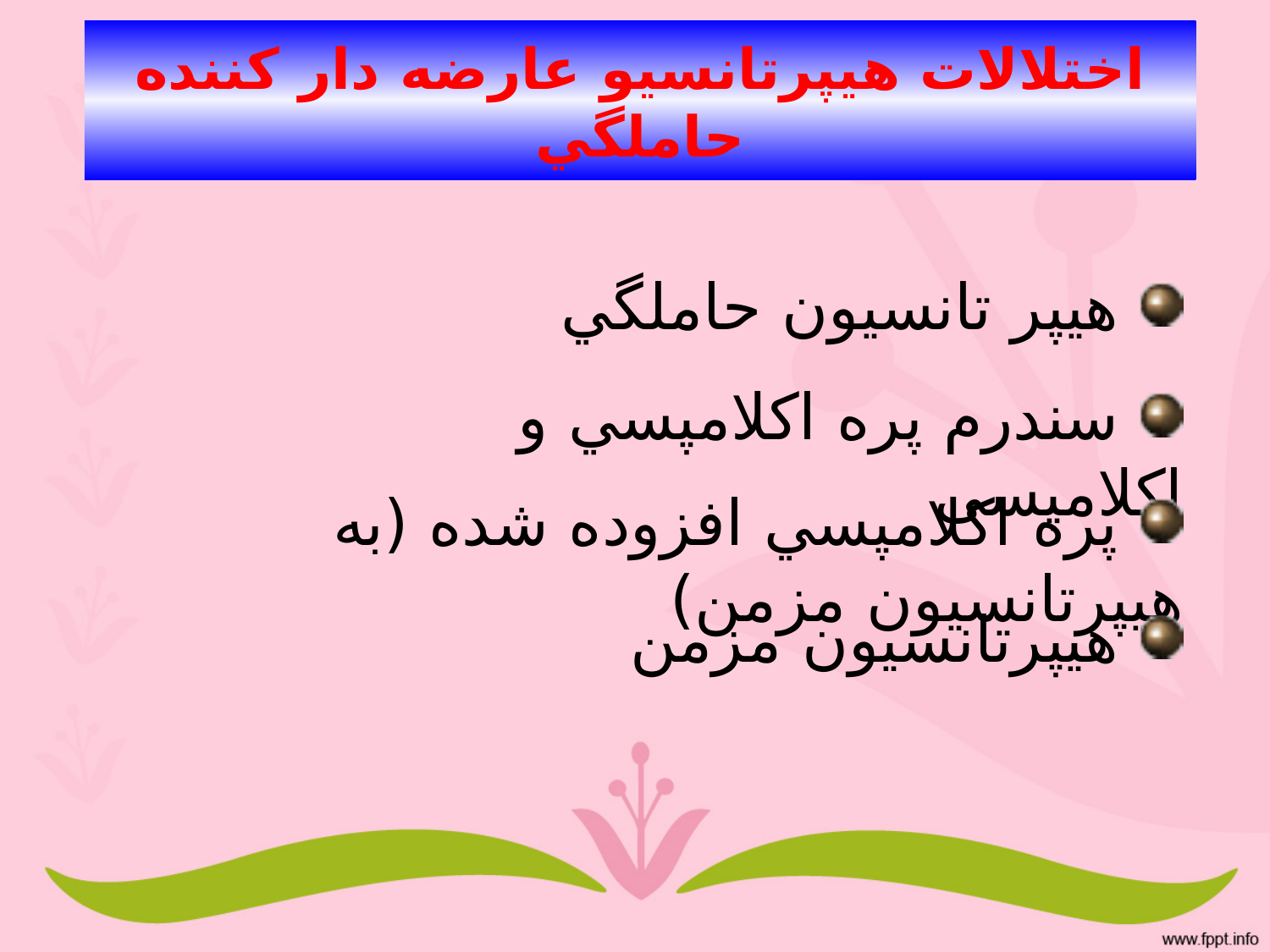

# اختلالات هيپرتانسيو عارضه دار كننده حاملگي
 هيپر تانسيون حاملگي
 سندرم پره اكلامپسي و اکلامپسی
 پره اكلامپسي افزوده شده (به هيپرتانسيون مزمن)
 هيپرتانسيون مزمن